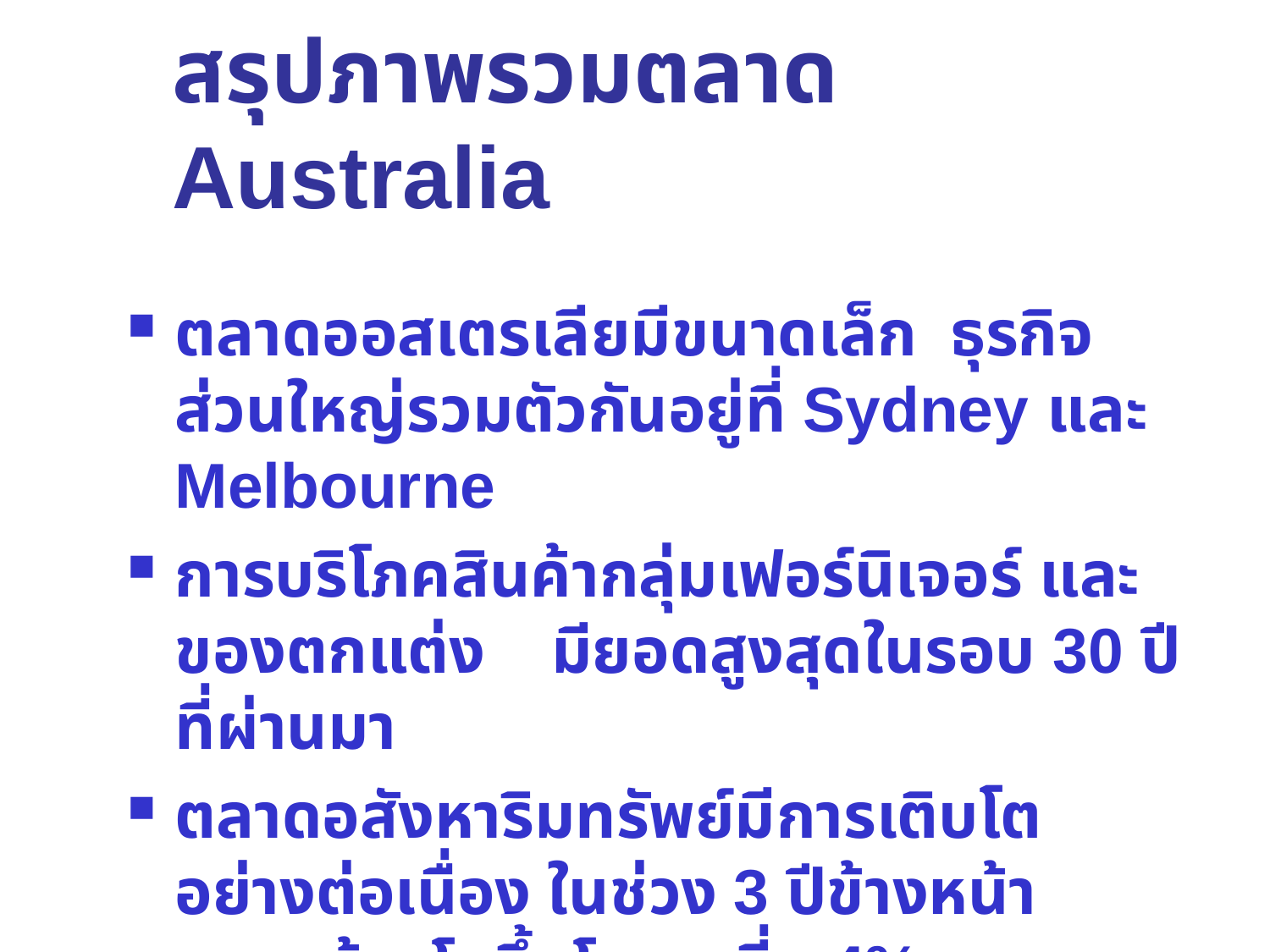

# สรุปภาพรวมตลาด Australia
ตลาดออสเตรเลียมีขนาดเล็ก  ธุรกิจส่วนใหญ่รวมตัวกันอยู่ที่ Sydney และ Melbourne
การบริโภคสินค้ากลุ่มเฟอร์นิเจอร์ และ ของตกแต่ง    มียอดสูงสุดในรอบ 30 ปีที่ผ่านมา
ตลาดอสังหาริมทรัพย์มีการเติบโตอย่างต่อเนื่อง ในช่วง 3 ปีข้างหน้าตลาดบ้านโตขึ้นโดยเฉลี่ย 4%